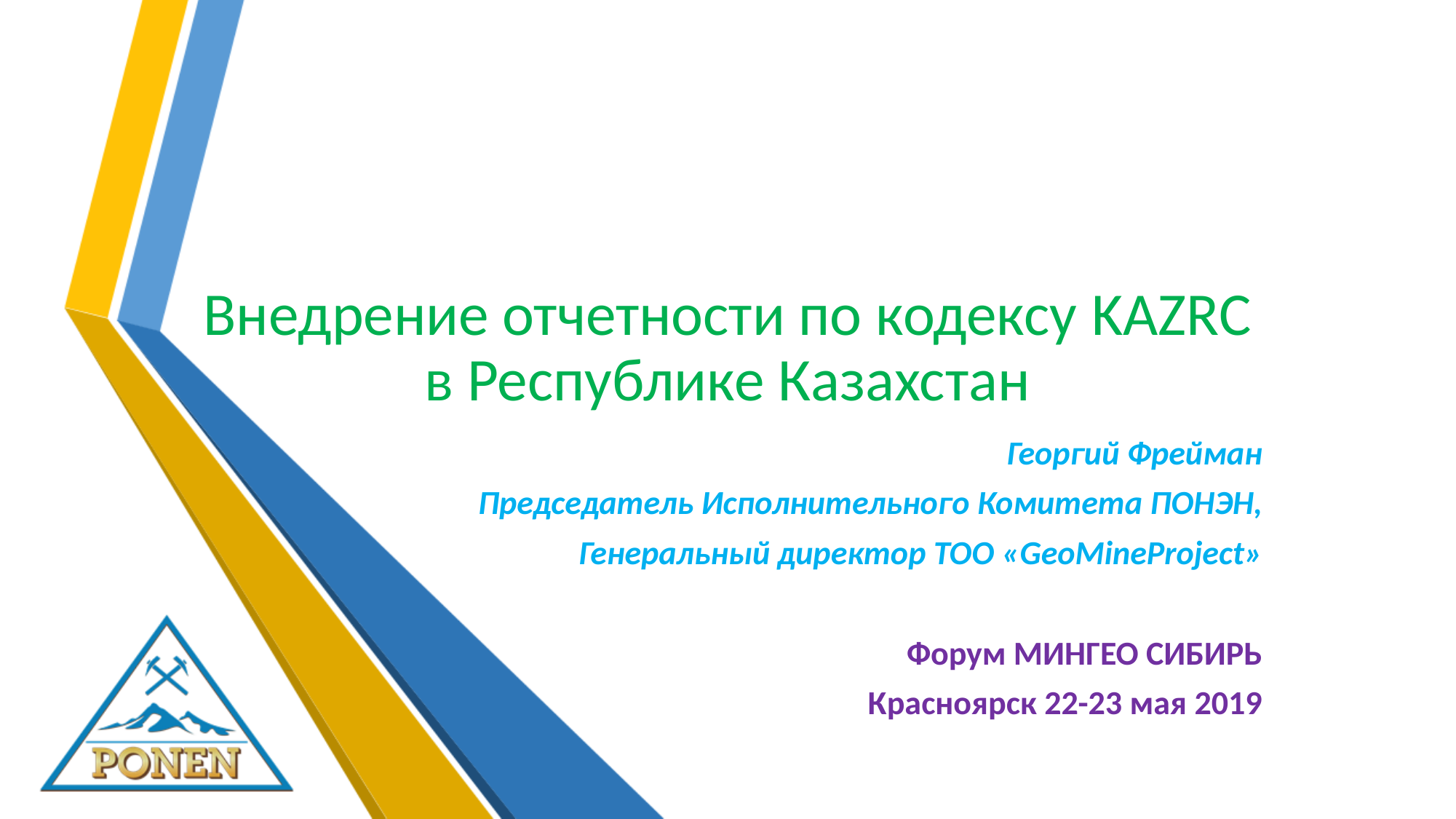

# Внедрение отчетности по кодексу KAZRC в Республике Казахстан
Георгий Фрейман
Председатель Исполнительного Комитета ПОНЭН,
Генеральный директор ТОО «GeoMineProject»

Форум МИНГЕО СИБИРЬ
Красноярск 22-23 мая 2019